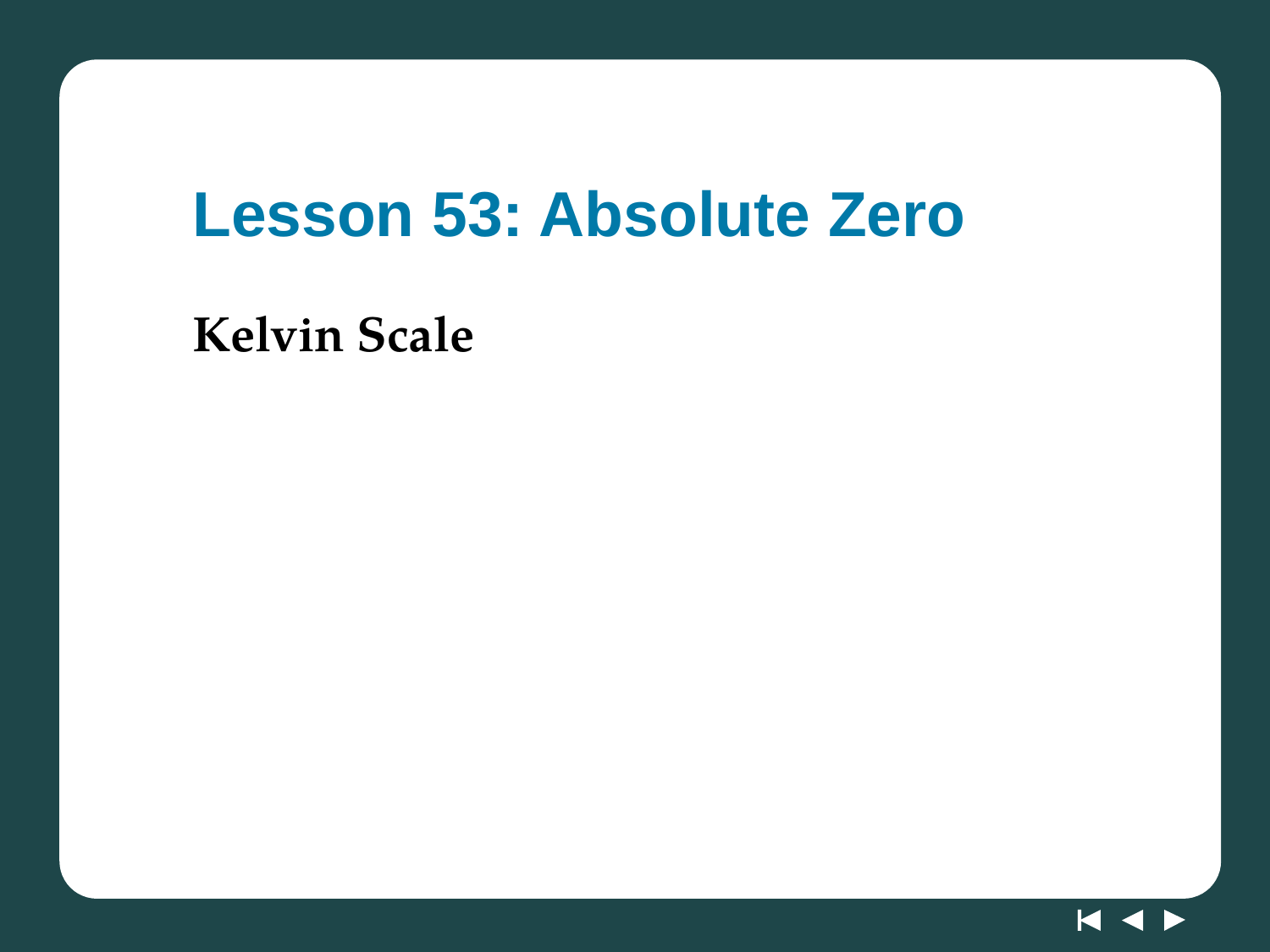

# Lesson 53: Absolute Zero
Kelvin Scale